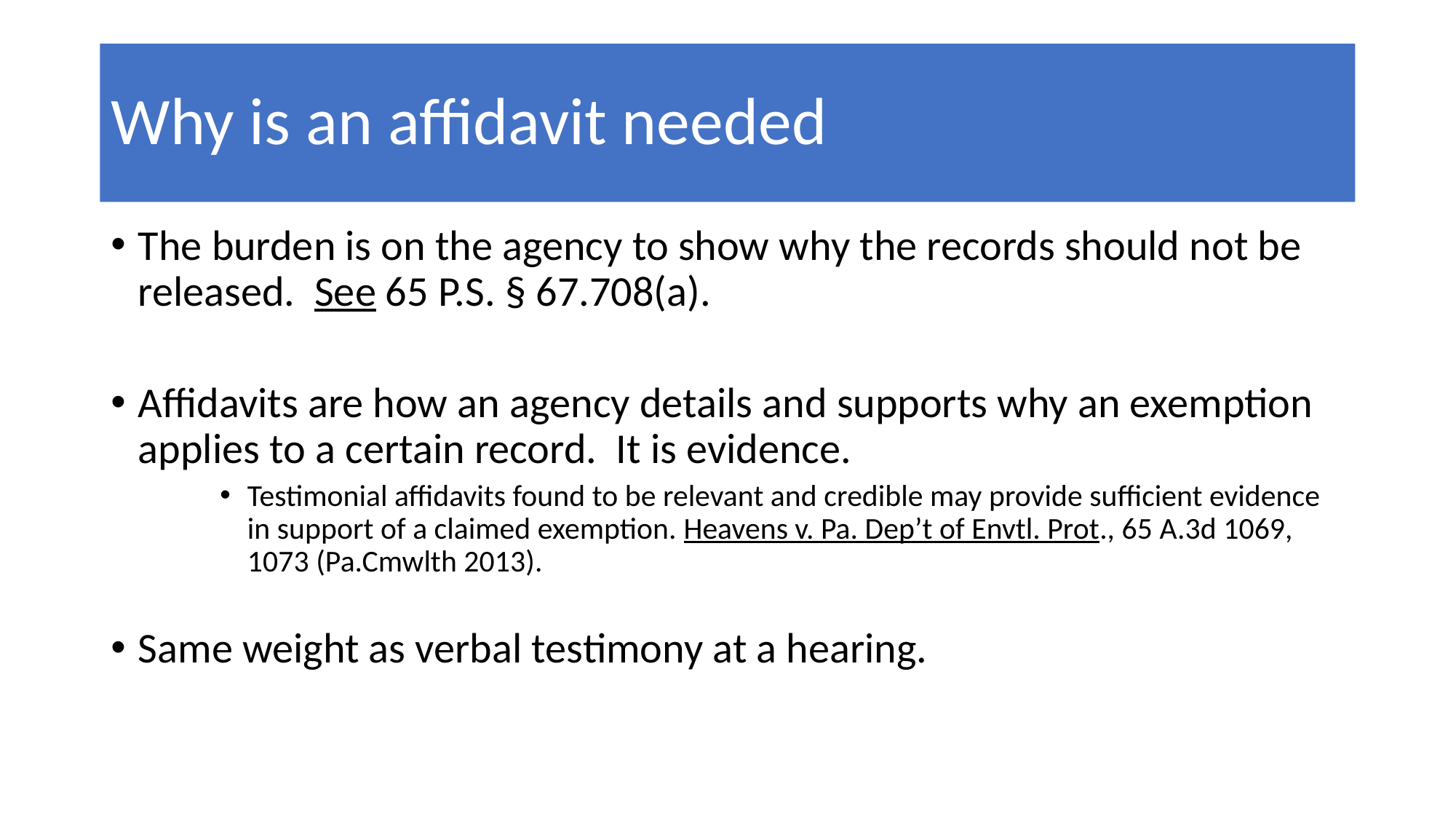

# Why is an affidavit needed
The burden is on the agency to show why the records should not be released.  See 65 P.S. § 67.708(a).
Affidavits are how an agency details and supports why an exemption applies to a certain record.  It is evidence.
Testimonial affidavits found to be relevant and credible may provide sufficient evidence in support of a claimed exemption. Heavens v. Pa. Dep’t of Envtl. Prot., 65 A.3d 1069, 1073 (Pa.Cmwlth 2013).
Same weight as verbal testimony at a hearing.